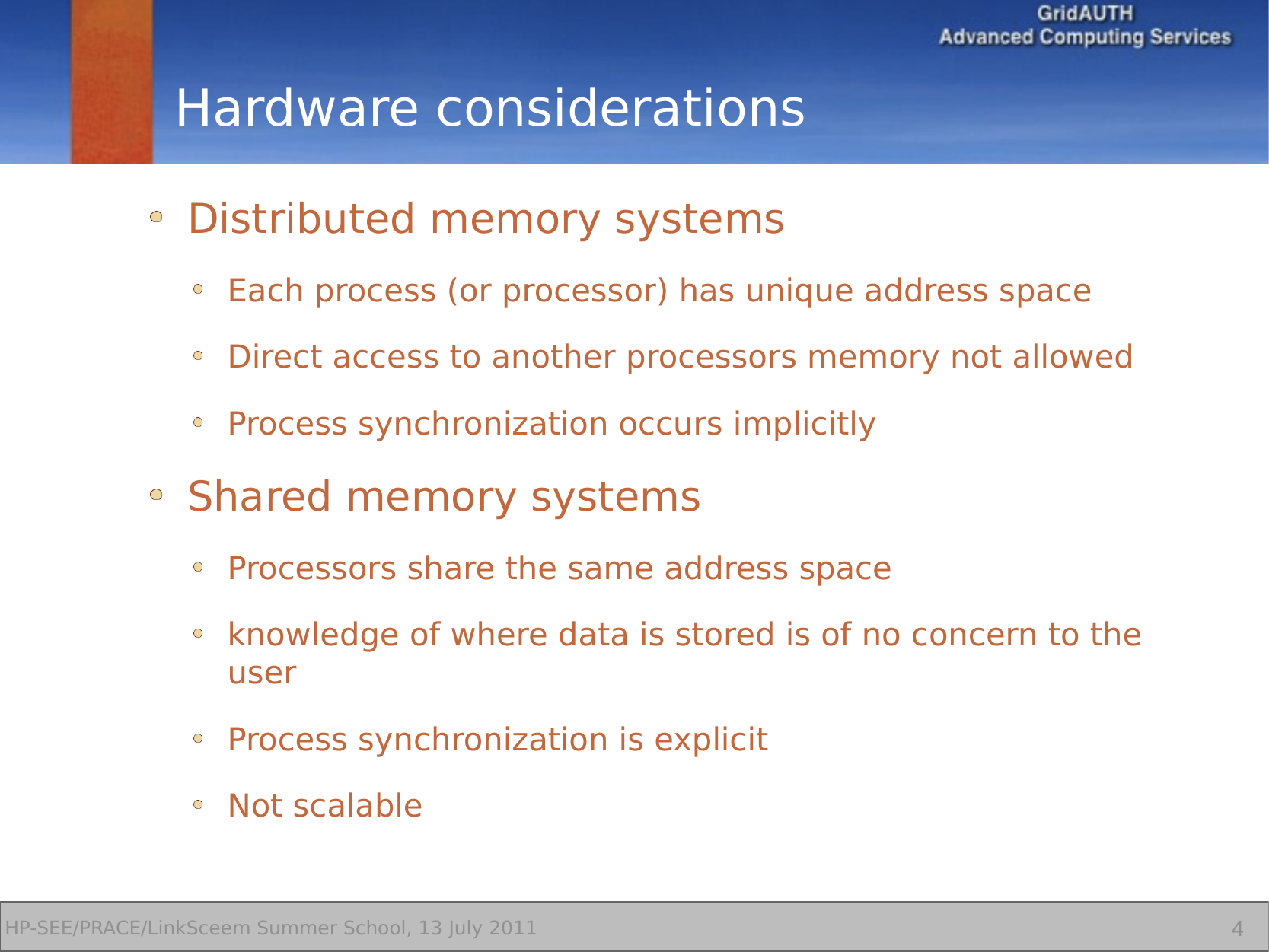

# Hardware considerations
Distributed memory systems
Each process (or processor) has unique address space
Direct access to another processors memory not allowed
Process synchronization occurs implicitly
Shared memory systems
Processors share the same address space
knowledge of where data is stored is of no concern to the user
Process synchronization is explicit
Not scalable
4